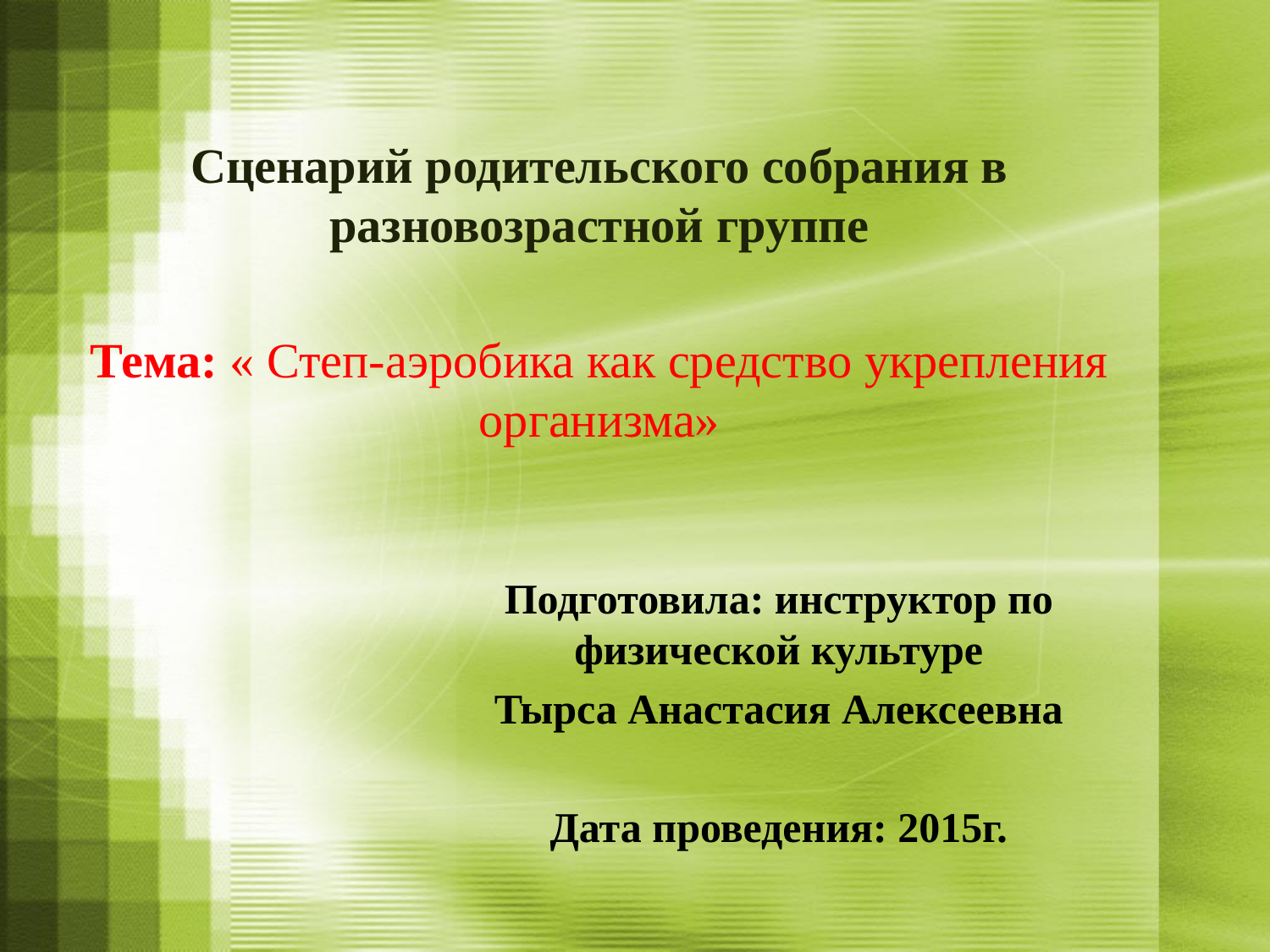

# Сценарий родительского собрания в разновозрастной группе Тема: « Степ-аэробика как средство укрепления организма»
Подготовила: инструктор по физической культуре
Тырса Анастасия Алексеевна

Дата проведения: 2015г.